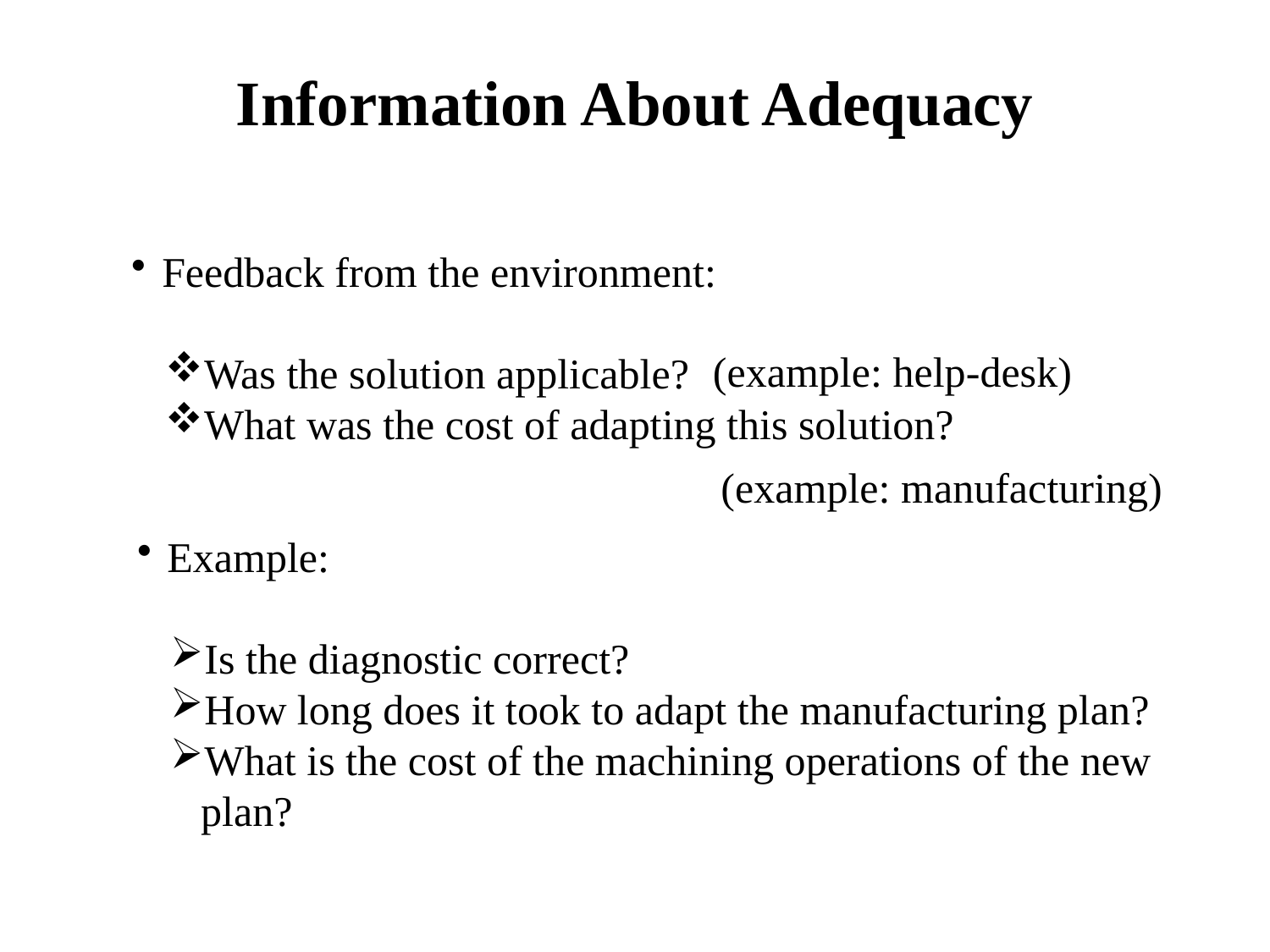

# Information About Adequacy
Feedback from the environment:

Was the solution applicable?
What was the cost of adapting this solution?
(example: help-desk)
(example: manufacturing)
Example:

Is the diagnostic correct?
How long does it took to adapt the manufacturing plan?
What is the cost of the machining operations of the new plan?